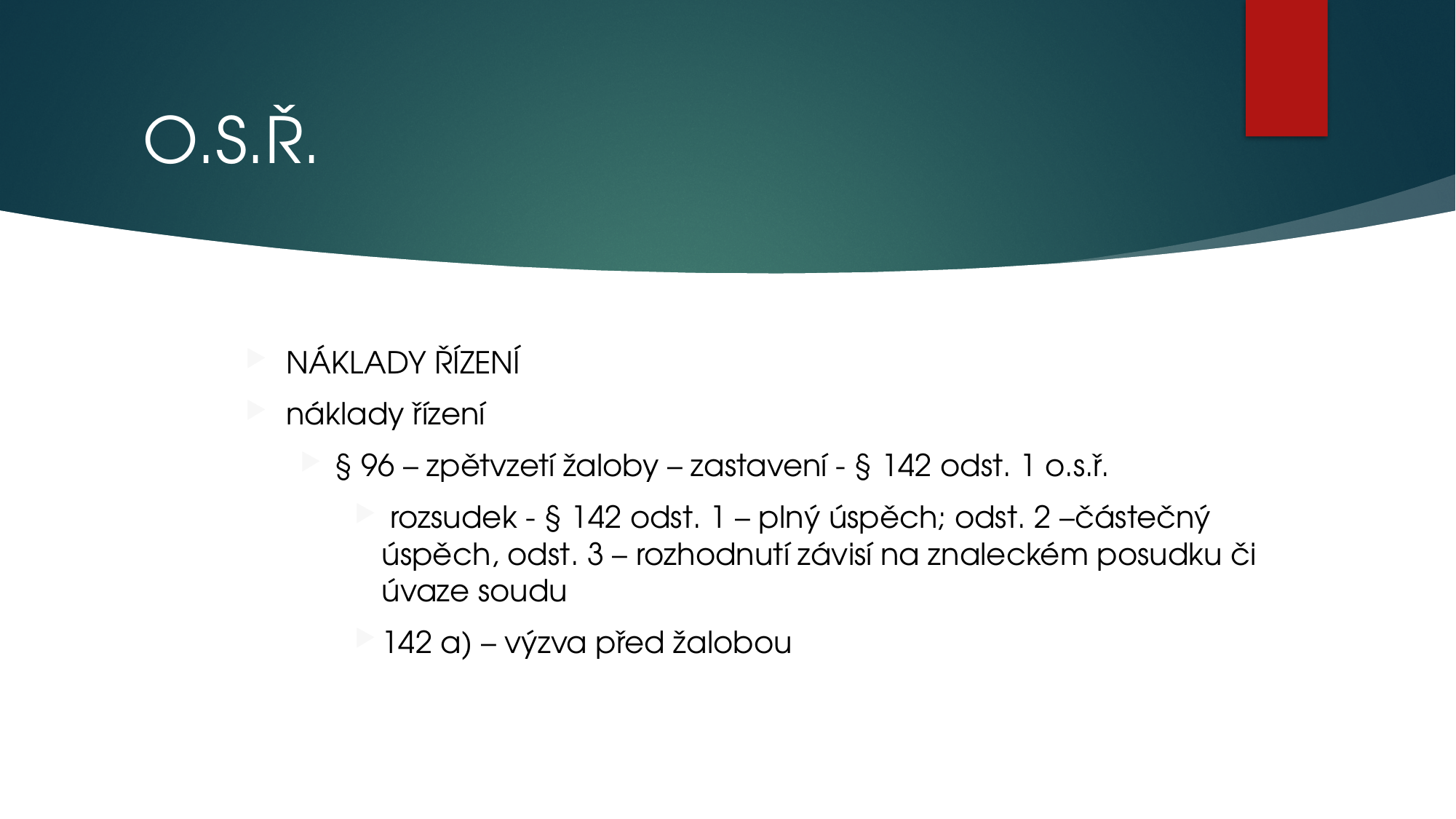

# O.S.Ř.

NÁKLADY ŘÍZENÍ
náklady řízení
§ 96 – zpětvzetí žaloby – zastavení - § 142 odst. 1 o.s.ř.
 rozsudek - § 142 odst. 1 – plný úspěch; odst. 2 –částečný úspěch, odst. 3 – rozhodnutí závisí na znaleckém posudku či úvaze soudu
142 a) – výzva před žalobou